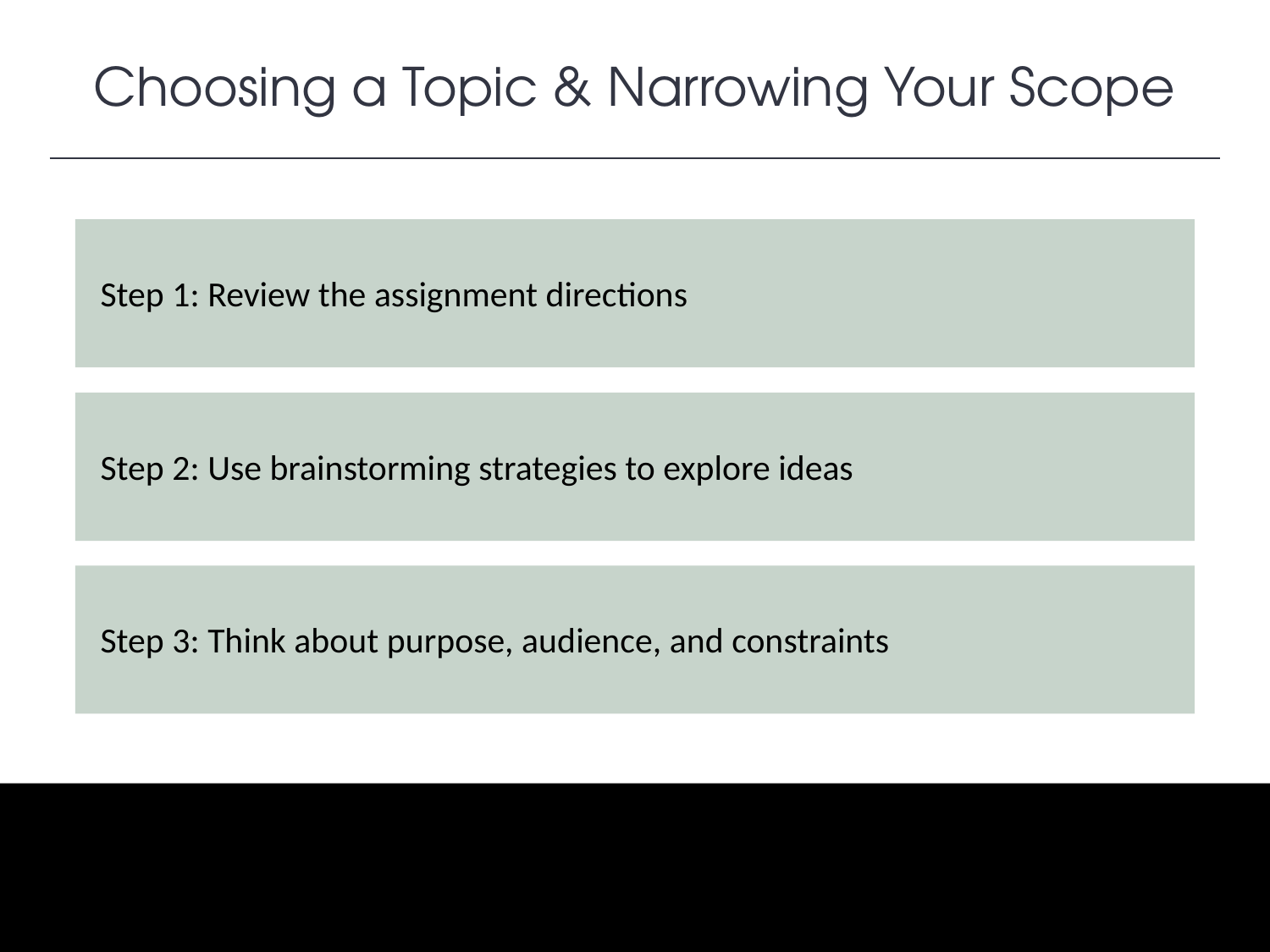

Choosing a Topic & Narrowing Your Scope

Step 1: Review the assignment directions

Step 2: Use brainstorming strategies to explore ideas

Step 3: Think about purpose, audience, and constraints

HAWKES LEARNING